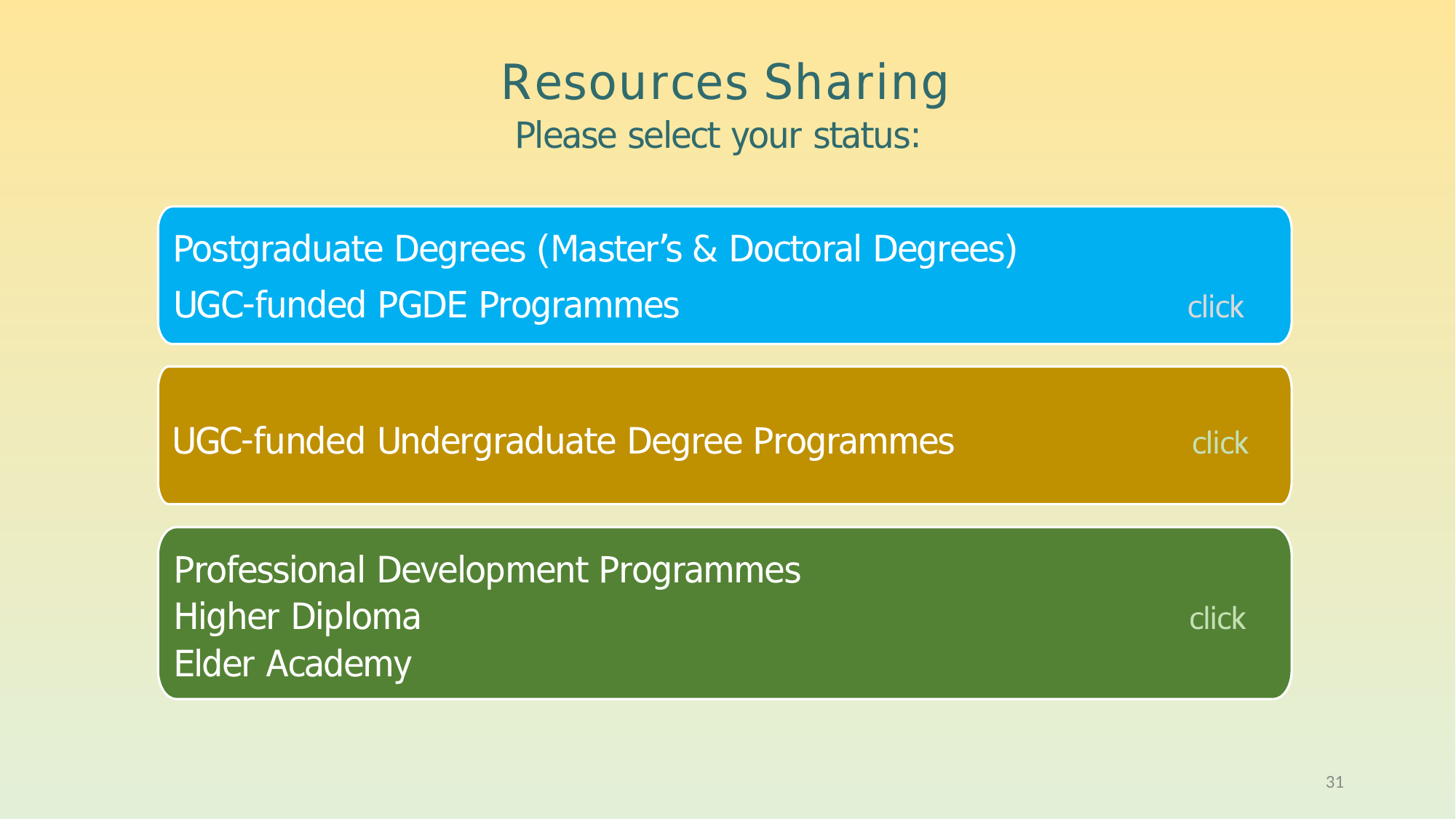

# Resources Sharing
Please select your status:
Postgraduate Degrees (Master’s & Doctoral Degrees)
UGC-funded PGDE Programmes                                             click
UGC-funded Undergraduate Degree Programmes                     click

Professional Development Programmes
Higher Diploma                                                                    click
Elder Academy
31